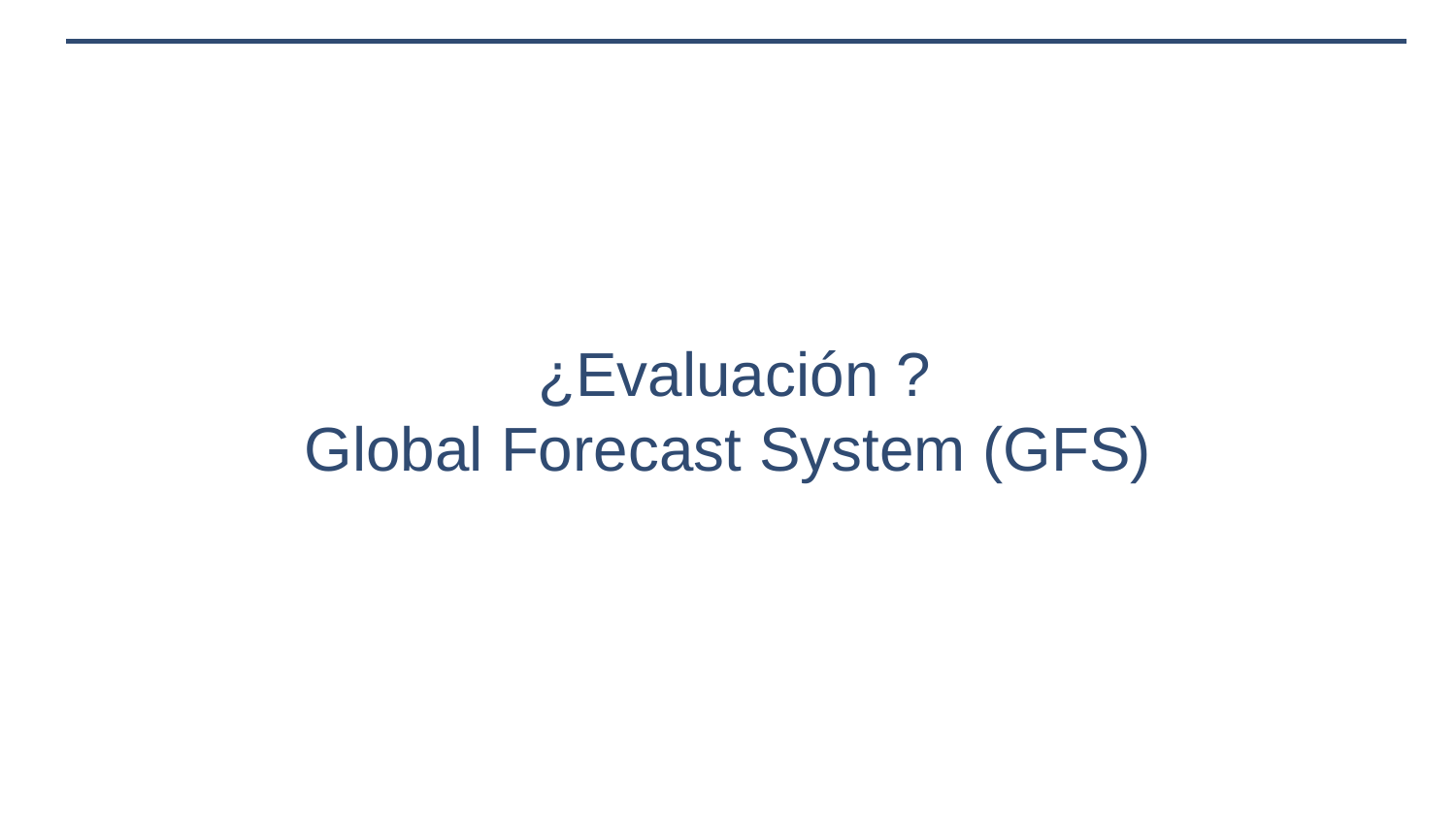

# ¿Evaluación ? Global Forecast System (GFS)